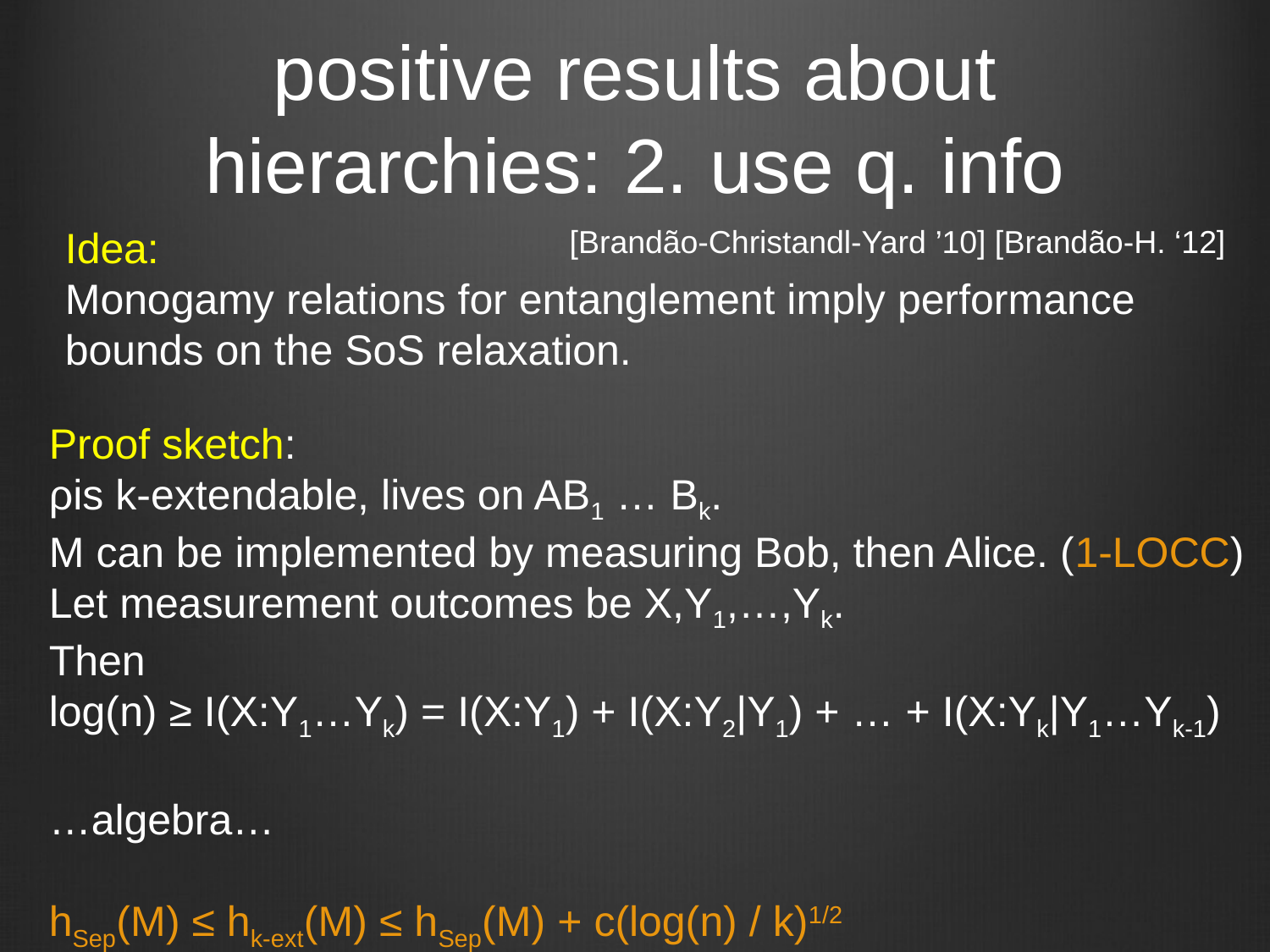

# positive results about hierarchies: 2. use q. info
Idea:
Monogamy relations for entanglement imply performance
bounds on the SoS relaxation.
[Brandão-Christandl-Yard ’10] [Brandão-H. ‘12]
Proof sketch:
ρis k-extendable, lives on AB1 … Bk.
M can be implemented by measuring Bob, then Alice. (1-LOCC)
Let measurement outcomes be X,Y1,…,Yk.
Then
log(n) ≥ I(X:Y1…Yk) = I(X:Y1) + I(X:Y2|Y1) + … + I(X:Yk|Y1…Yk-1)

…algebra…

hSep(M) ≤ hk-ext(M) ≤ hSep(M) + c(log(n) / k)1/2